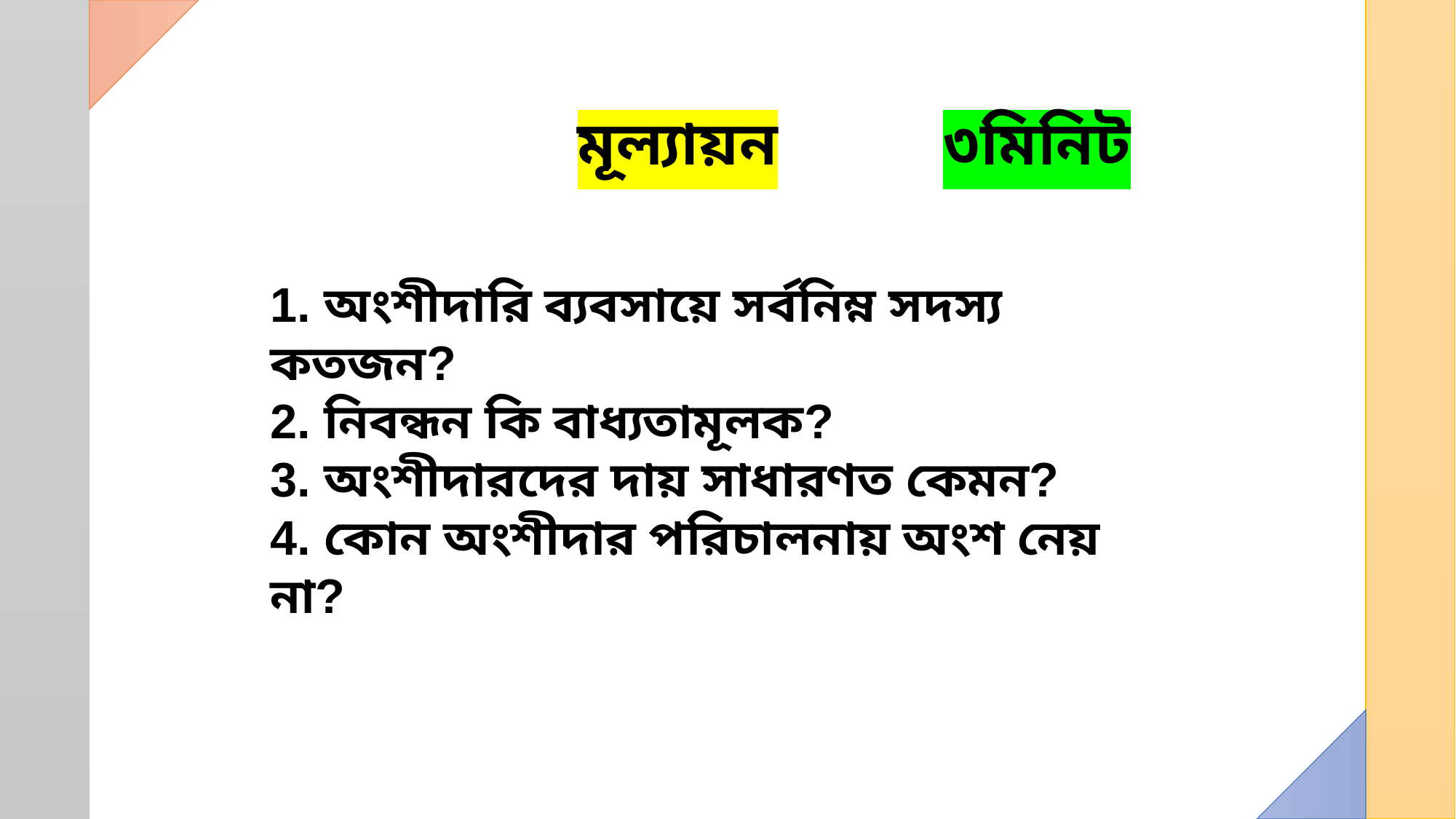

মূল্যায়ন
৩মিনিট
1. অংশীদারি ব্যবসায়ে সর্বনিম্ন সদস্য কতজন?
2. নিবন্ধন কি বাধ্যতামূলক?
3. অংশীদারদের দায় সাধারণত কেমন?
4. কোন অংশীদার পরিচালনায় অংশ নেয় না?